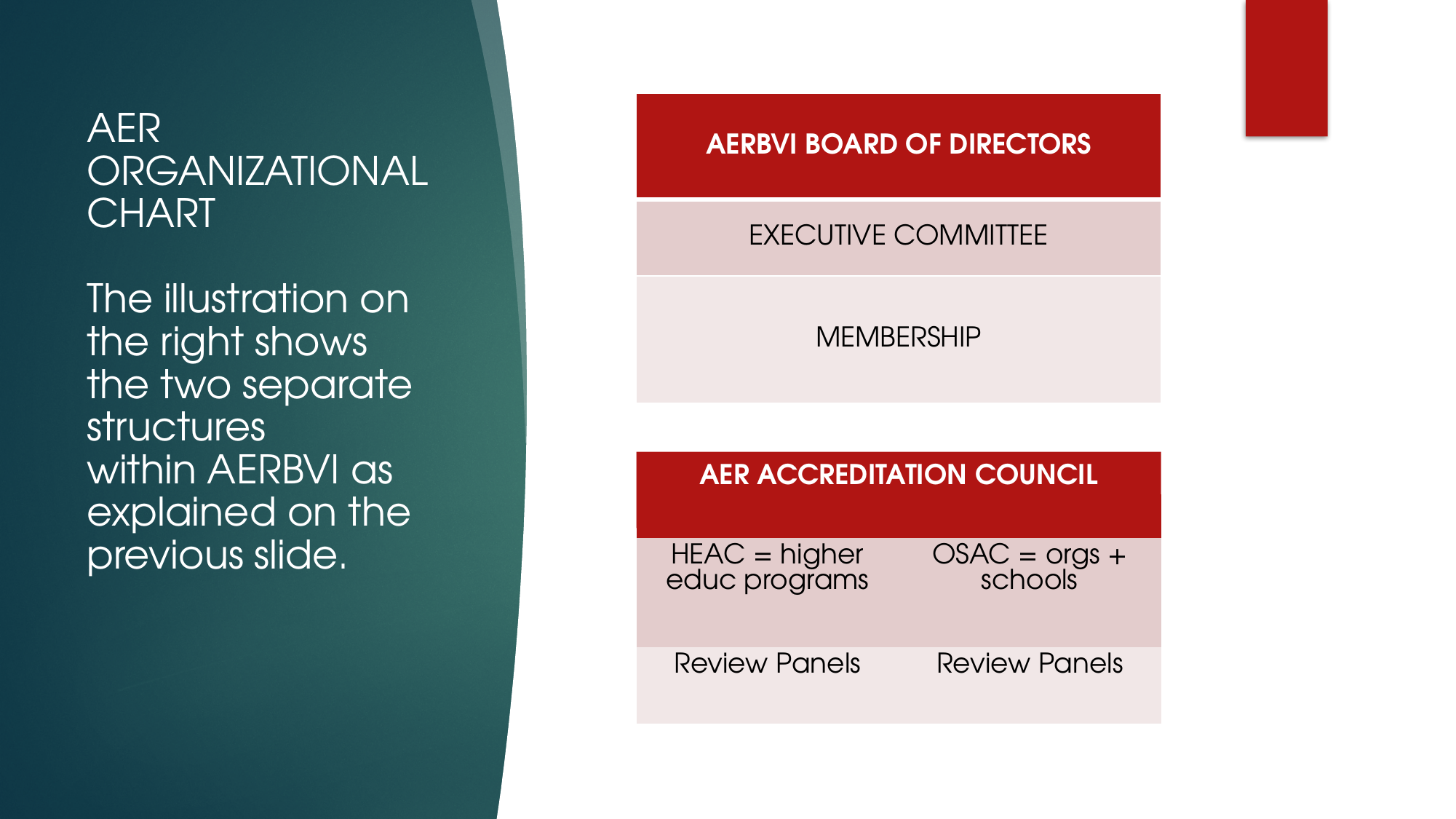

# AER ORGANIZATIONAL CHART The illustration on the right shows the two separate structures within AERBVI as explained on the previous slide.

| AERBVI BOARD OF DIRECTORS |
| --- |
| EXECUTIVE COMMITTEE |
| MEMBERSHIP |
AER ACCREDITATION COUNCIL (AERAC)
|  |  |
| --- | --- |
| HEAC = higher educ programs | OSAC = orgs + schools |
| Review Panels | Review Panels |